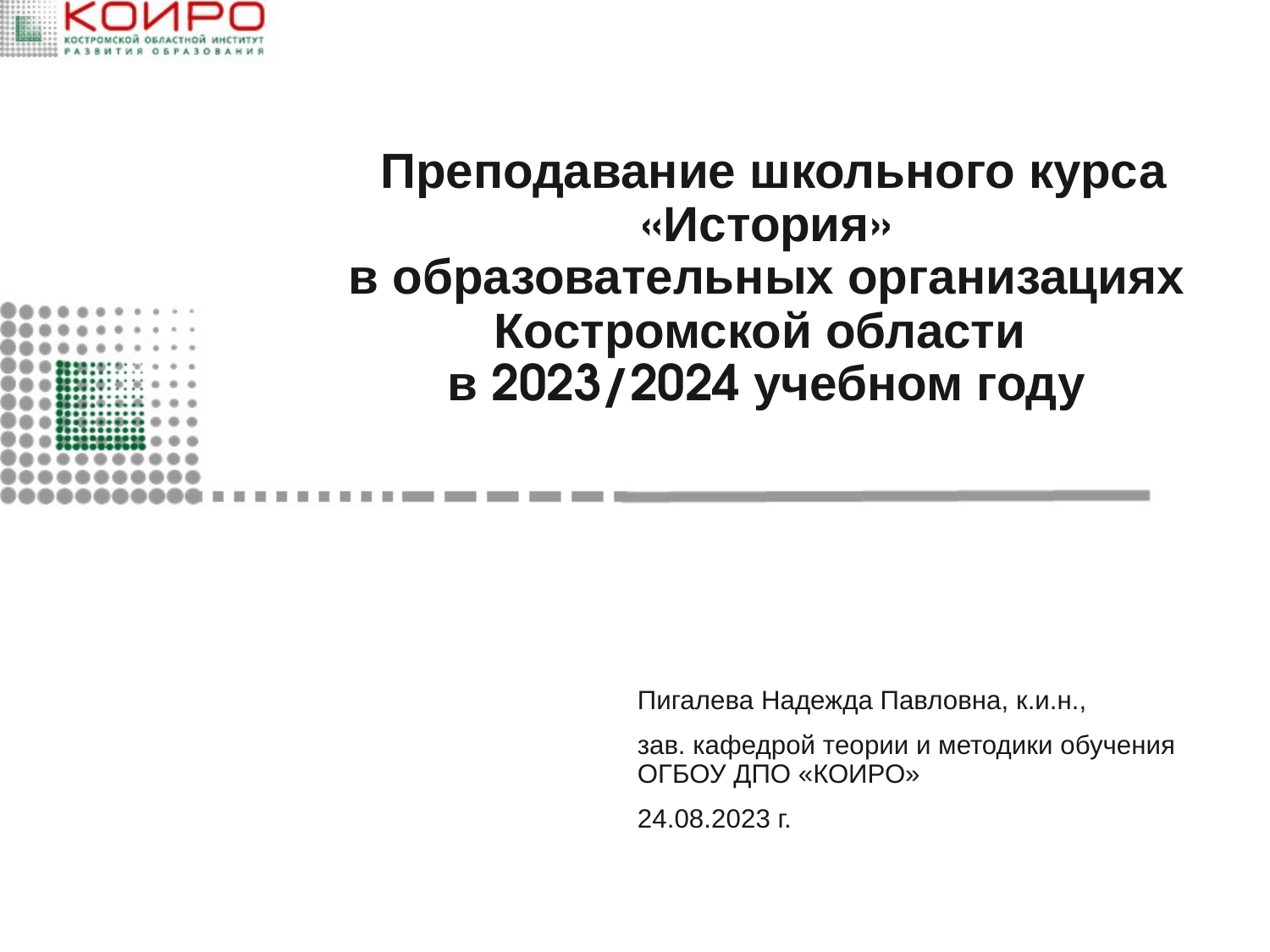

# Преподавание школьного курса «История» в образовательных организациях Костромской области в 2023/2024 учебном году
Пигалева Надежда Павловна, к.и.н.,
зав. кафедрой теории и методики обучения ОГБОУ ДПО «КОИРО»
24.08.2023 г.